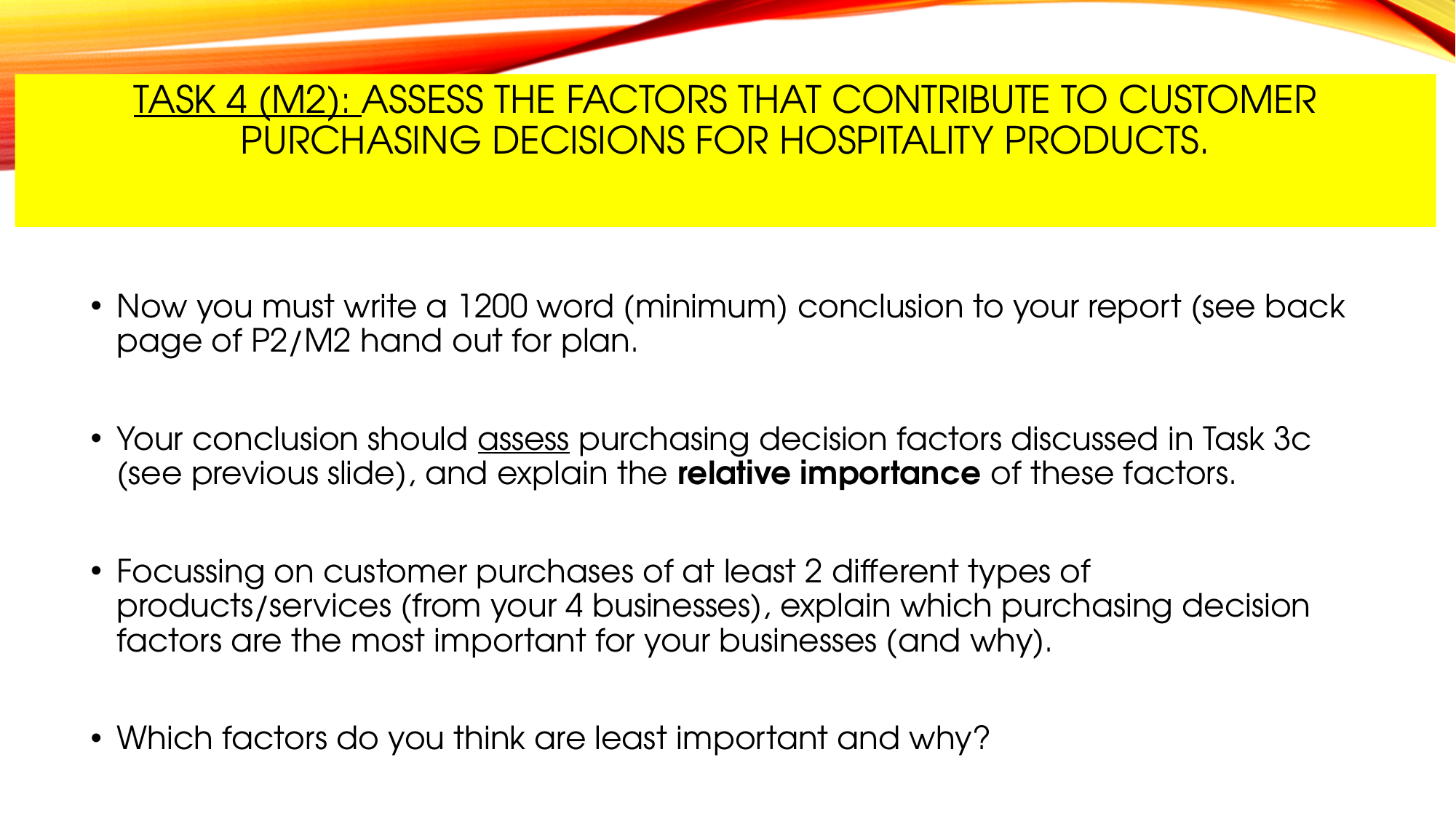

# Task 4 (M2): Assess the factors that contribute to customer purchasing decisions for hospitality products.
Now you must write a 1200 word (minimum) conclusion to your report (see back page of P2/M2 hand out for plan.

Your conclusion should assess purchasing decision factors discussed in Task 3c (see previous slide), and explain the relative importance of these factors.

Focussing on customer purchases of at least 2 different types of products/services (from your 4 businesses), explain which purchasing decision factors are the most important for your businesses (and why).

Which factors do you think are least important and why?